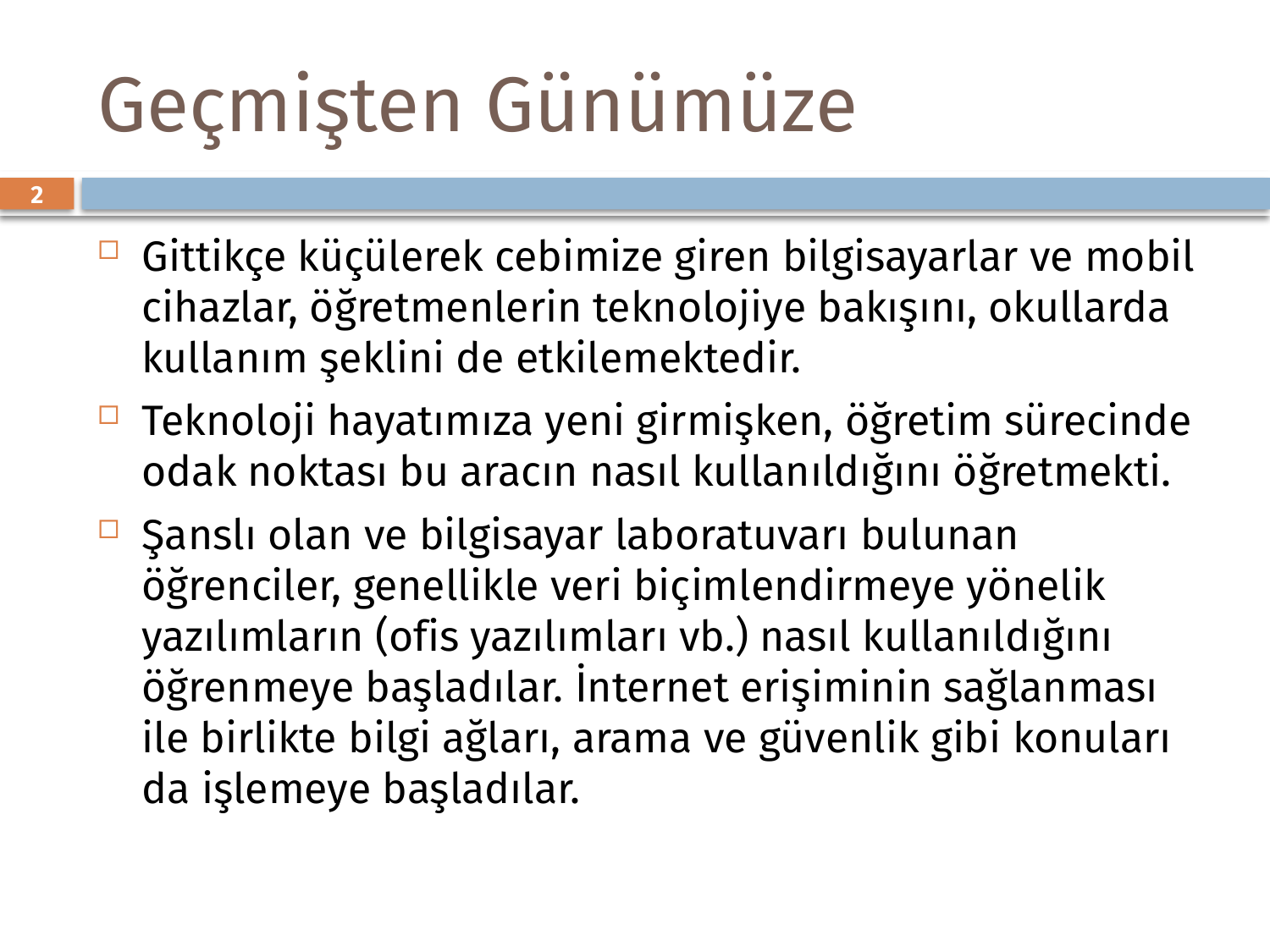

# Geçmişten Günümüze
2
Gittikçe küçülerek cebimize giren bilgisayarlar ve mobil cihazlar, öğretmenlerin teknolojiye bakışını, okullarda kullanım şeklini de etkilemektedir.
Teknoloji hayatımıza yeni girmişken, öğretim sürecinde odak noktası bu aracın nasıl kullanıldığını öğretmekti.
Şanslı olan ve bilgisayar laboratuvarı bulunan öğrenciler, genellikle veri biçimlendirmeye yönelik yazılımların (ofis yazılımları vb.) nasıl kullanıldığını öğrenmeye başladılar. İnternet erişiminin sağlanması ile birlikte bilgi ağları, arama ve güvenlik gibi konuları da işlemeye başladılar.